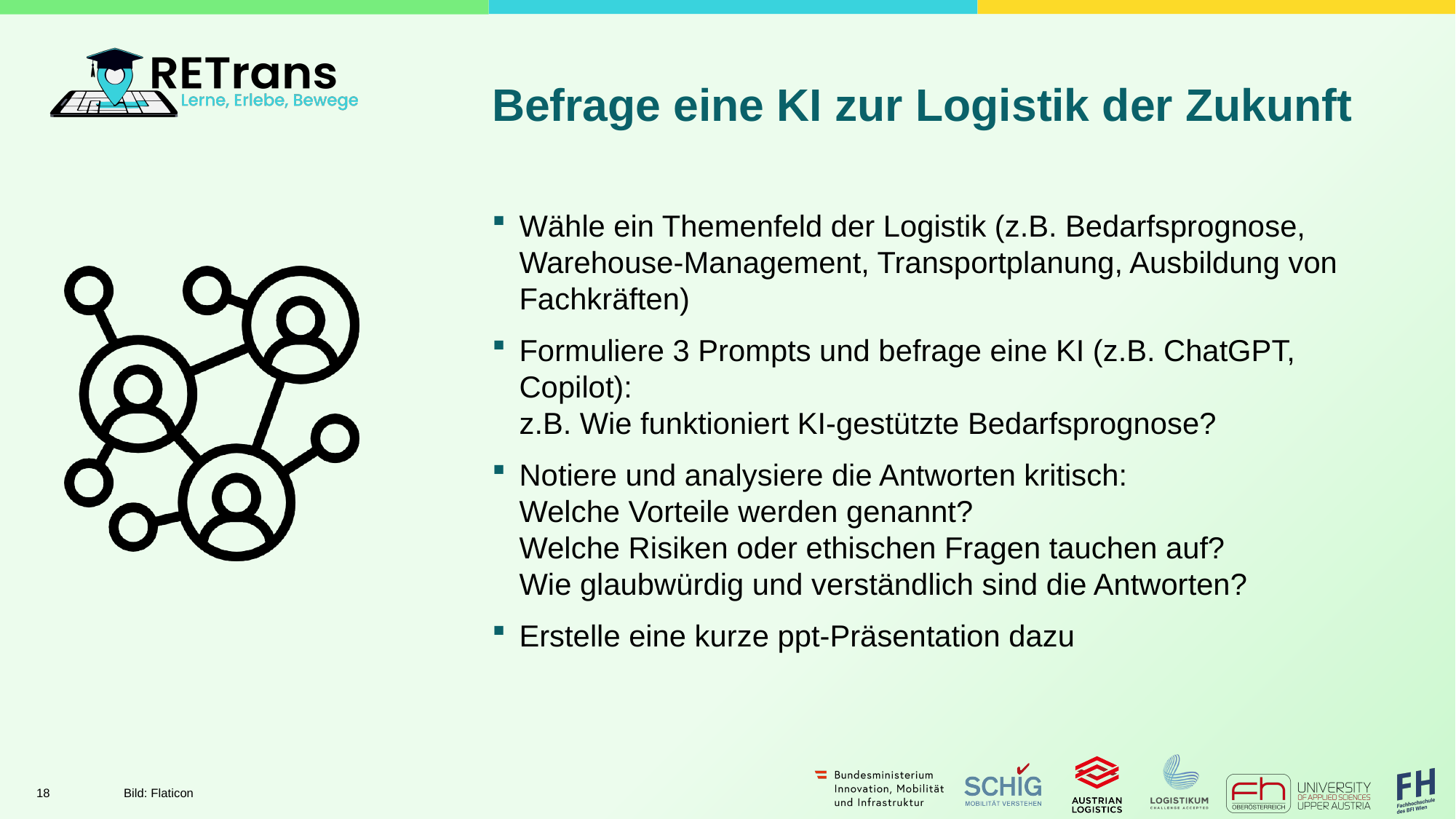

# Befrage eine KI zur Logistik der Zukunft
Wähle ein Themenfeld der Logistik (z.B. Bedarfsprognose, Warehouse-Management, Transportplanung, Ausbildung von Fachkräften)
Formuliere 3 Prompts und befrage eine KI (z.B. ChatGPT, Copilot):
z.B. Wie funktioniert KI-gestützte Bedarfsprognose?
Notiere und analysiere die Antworten kritisch:
Welche Vorteile werden genannt?
Welche Risiken oder ethischen Fragen tauchen auf?
Wie glaubwürdig und verständlich sind die Antworten?
Erstelle eine kurze ppt-Präsentation dazu